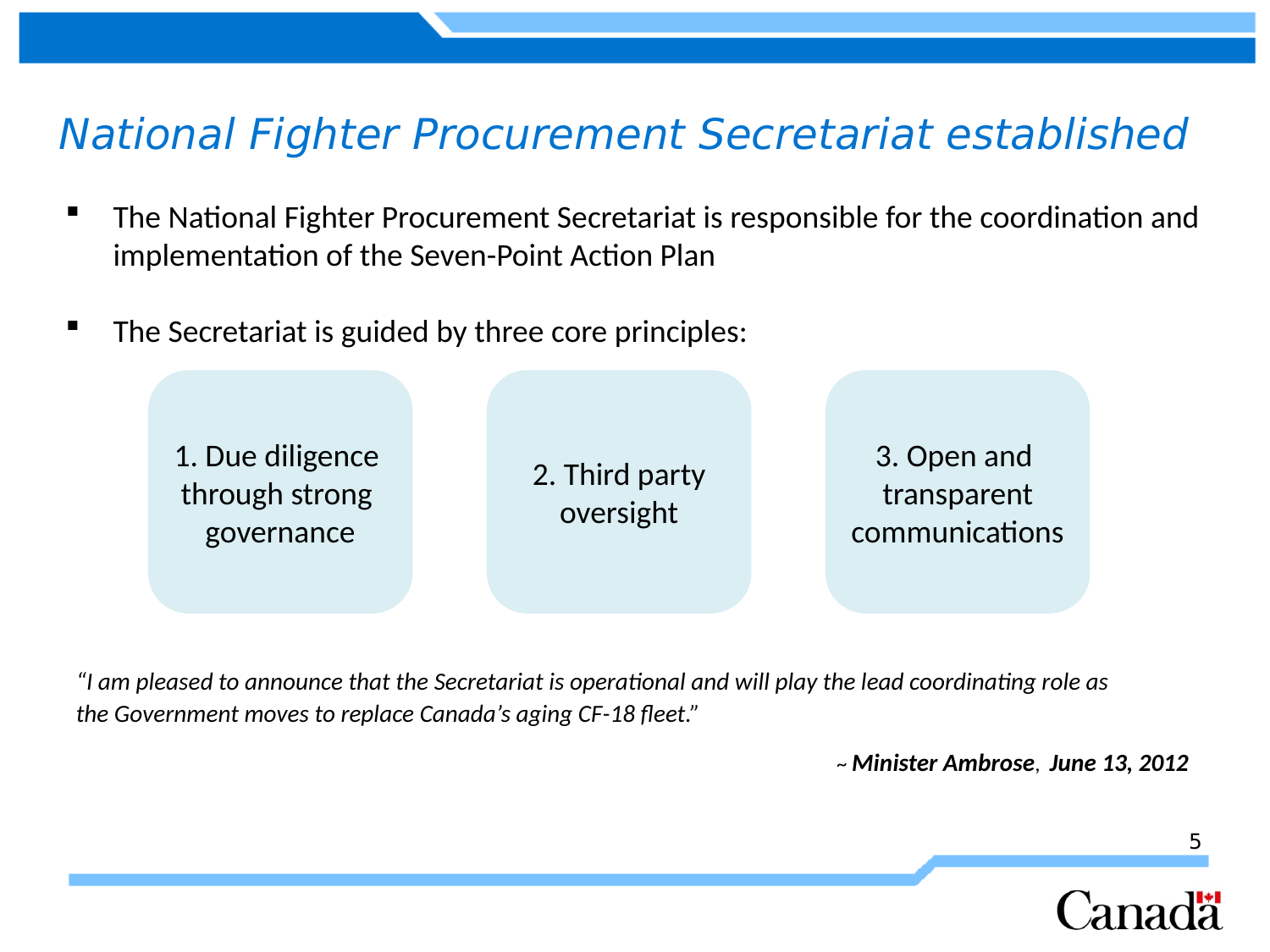

National Fighter Procurement Secretariat established
The National Fighter Procurement Secretariat is responsible for the coordination and implementation of the Seven-Point Action Plan

The Secretariat is guided by three core principles:
1. Due diligence
through strong
governance
2. Third party
oversight
3. Open and
transparent
communications
“I am pleased to announce that the Secretariat is operational and will play the lead coordinating role as
the Government moves to replace Canada’s aging CF-18 fleet.”

 				 	   	                ~ Minister Ambrose,  June 13, 2012

5